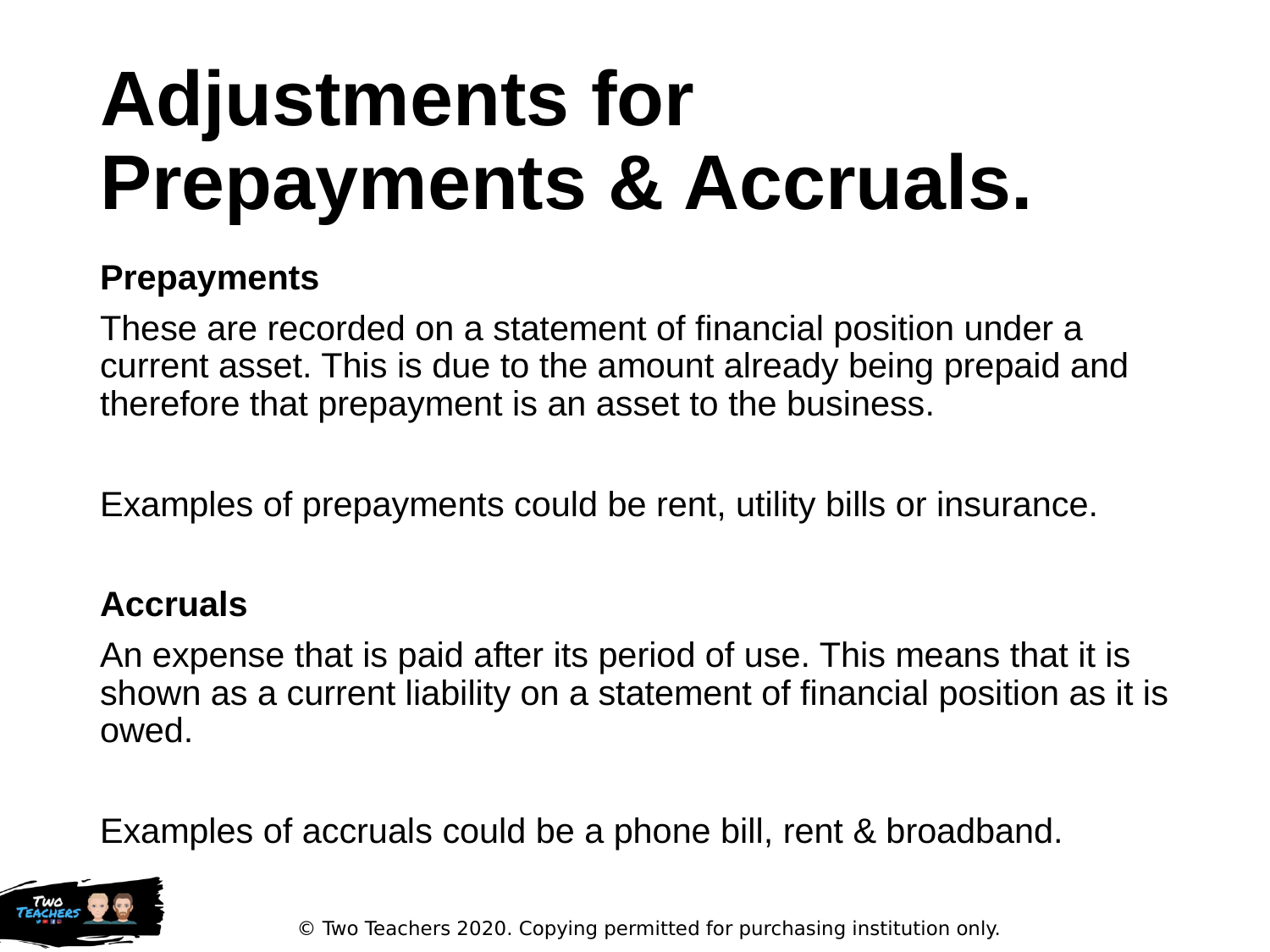

# Adjustments for Prepayments & Accruals.
Prepayments
These are recorded on a statement of financial position under a current asset. This is due to the amount already being prepaid and therefore that prepayment is an asset to the business.

Examples of prepayments could be rent, utility bills or insurance.

Accruals
An expense that is paid after its period of use. This means that it is shown as a current liability on a statement of financial position as it is owed.

Examples of accruals could be a phone bill, rent & broadband.